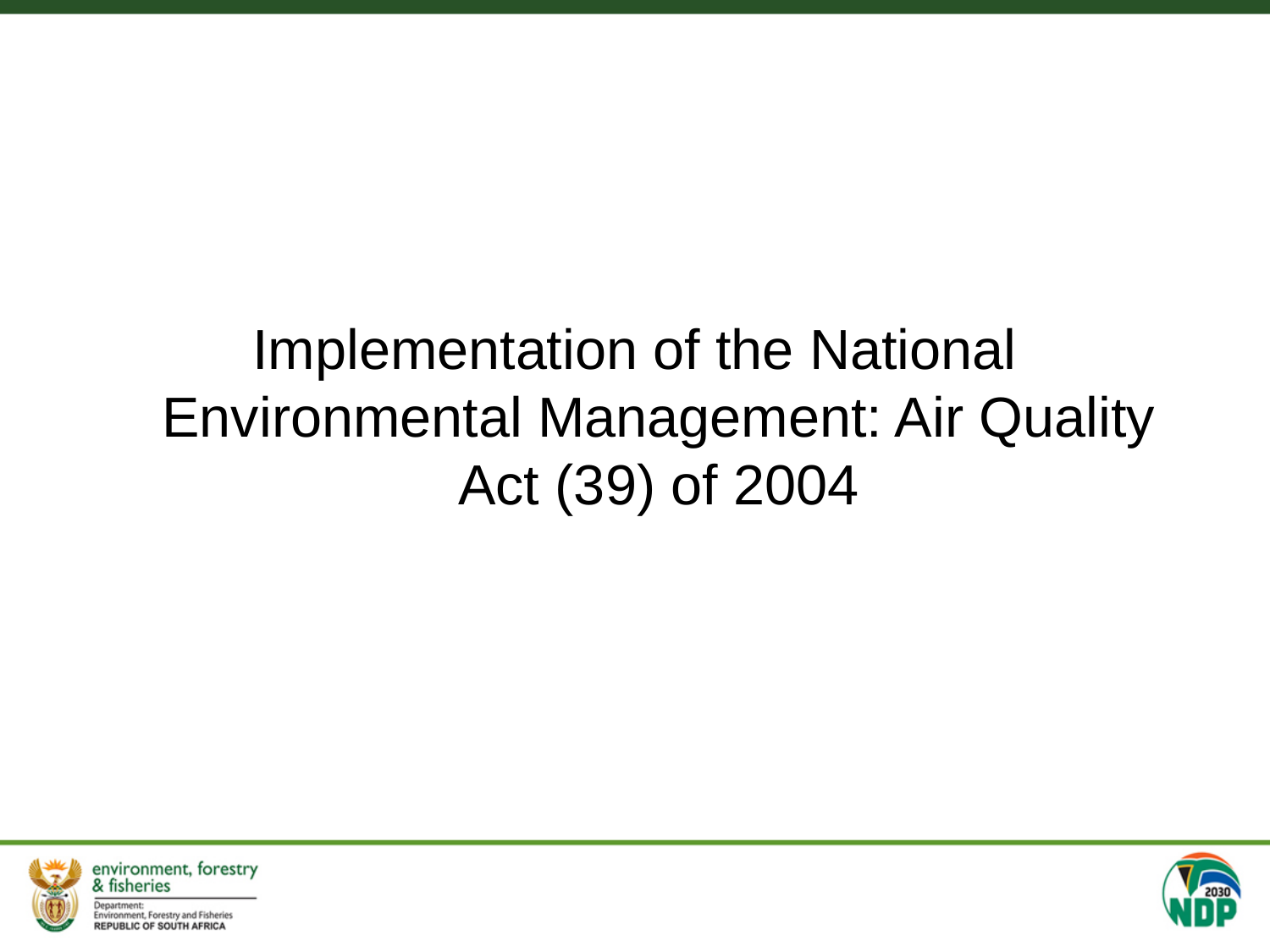

Implementation of the National Environmental Management: Air Quality Act (39) of 2004